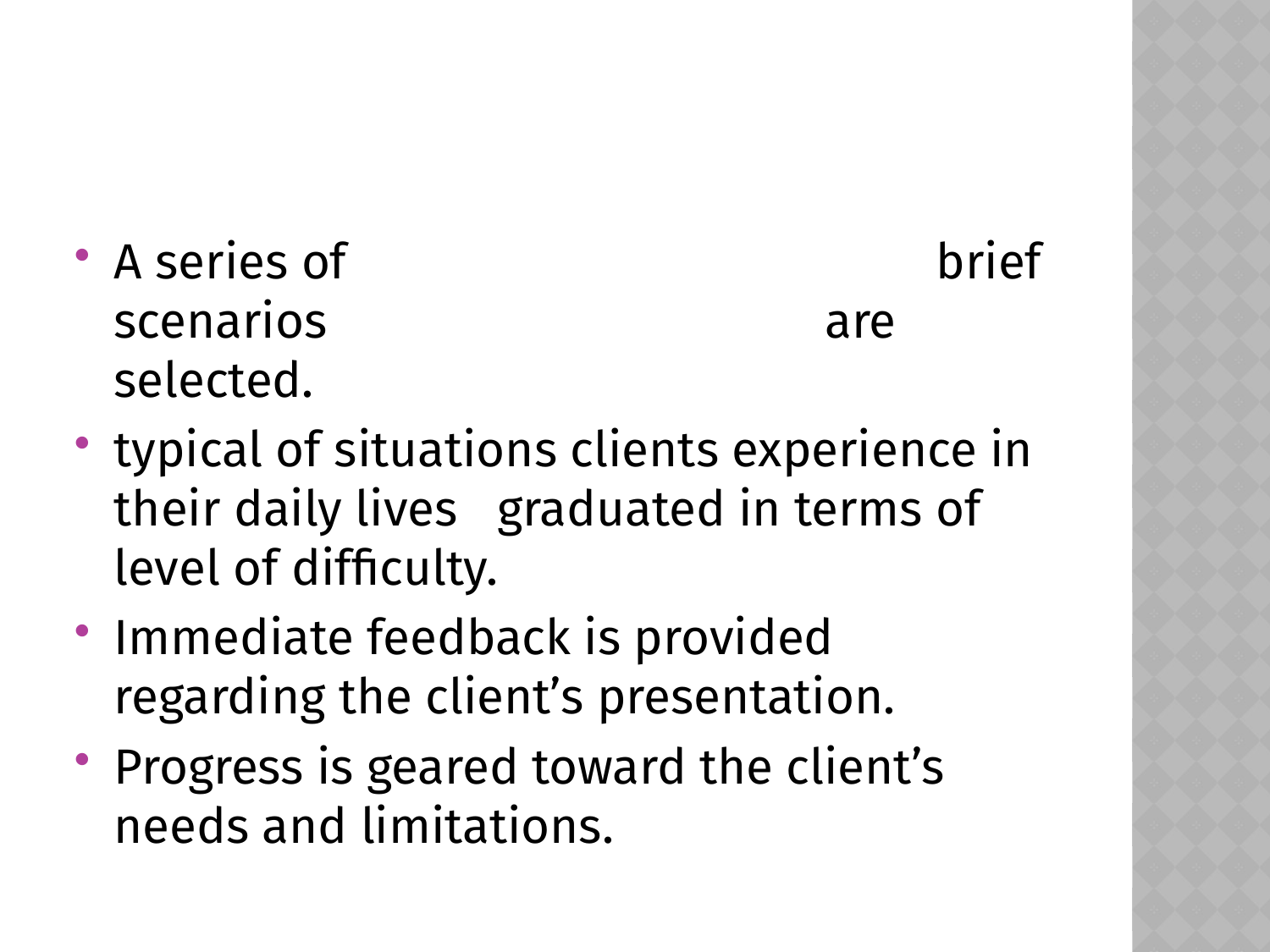

#
A series of                                             brief scenarios                                      are selected.
typical of situations clients experience in their daily lives   graduated in terms of level of difficulty.
Immediate feedback is provided regarding the client’s presentation.
Progress is geared toward the client’s needs and limitations.